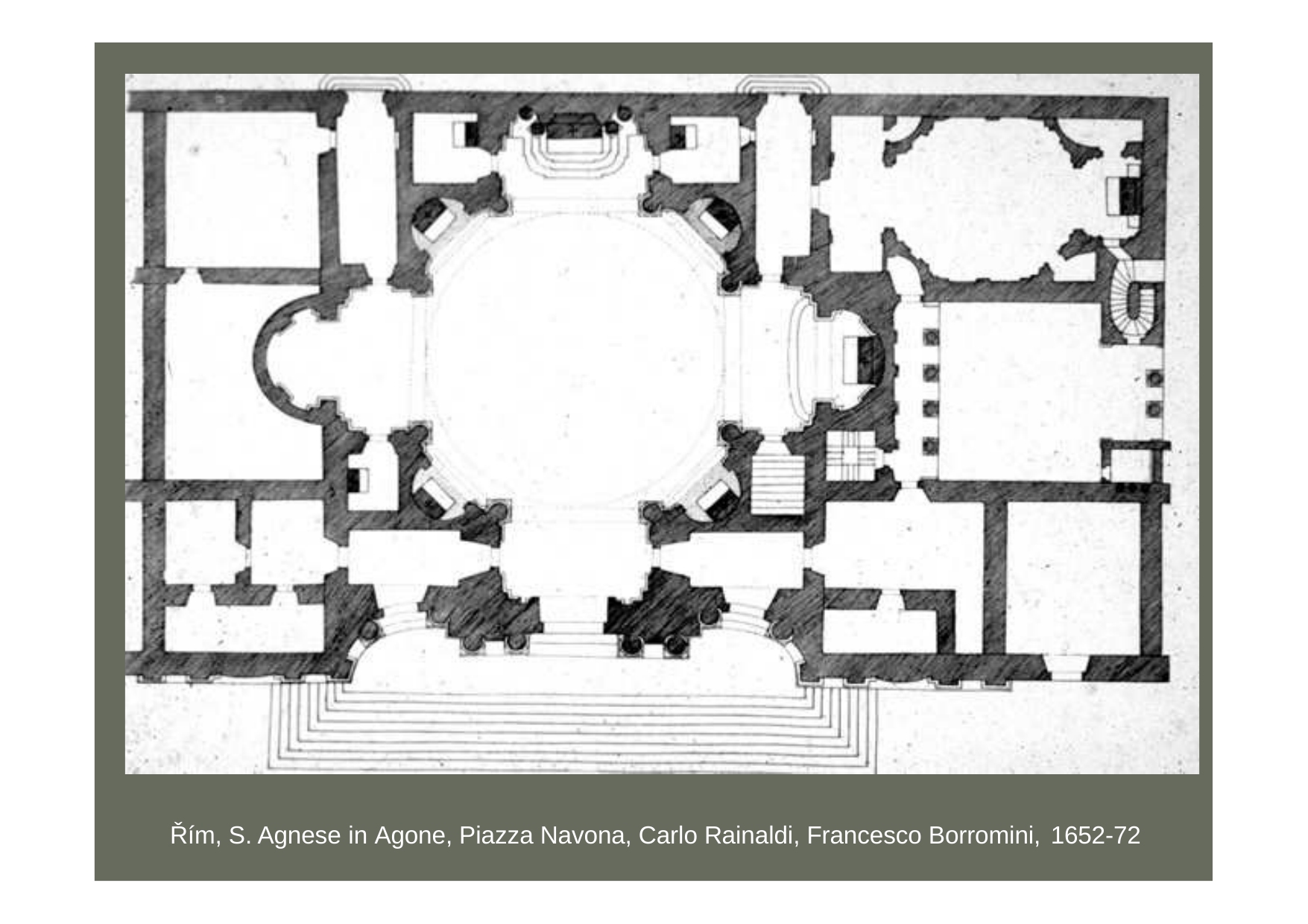

Řím, S. Agnese in Agone, Piazza Navona, Carlo Rainaldi, Francesco Borromini, 1652-72